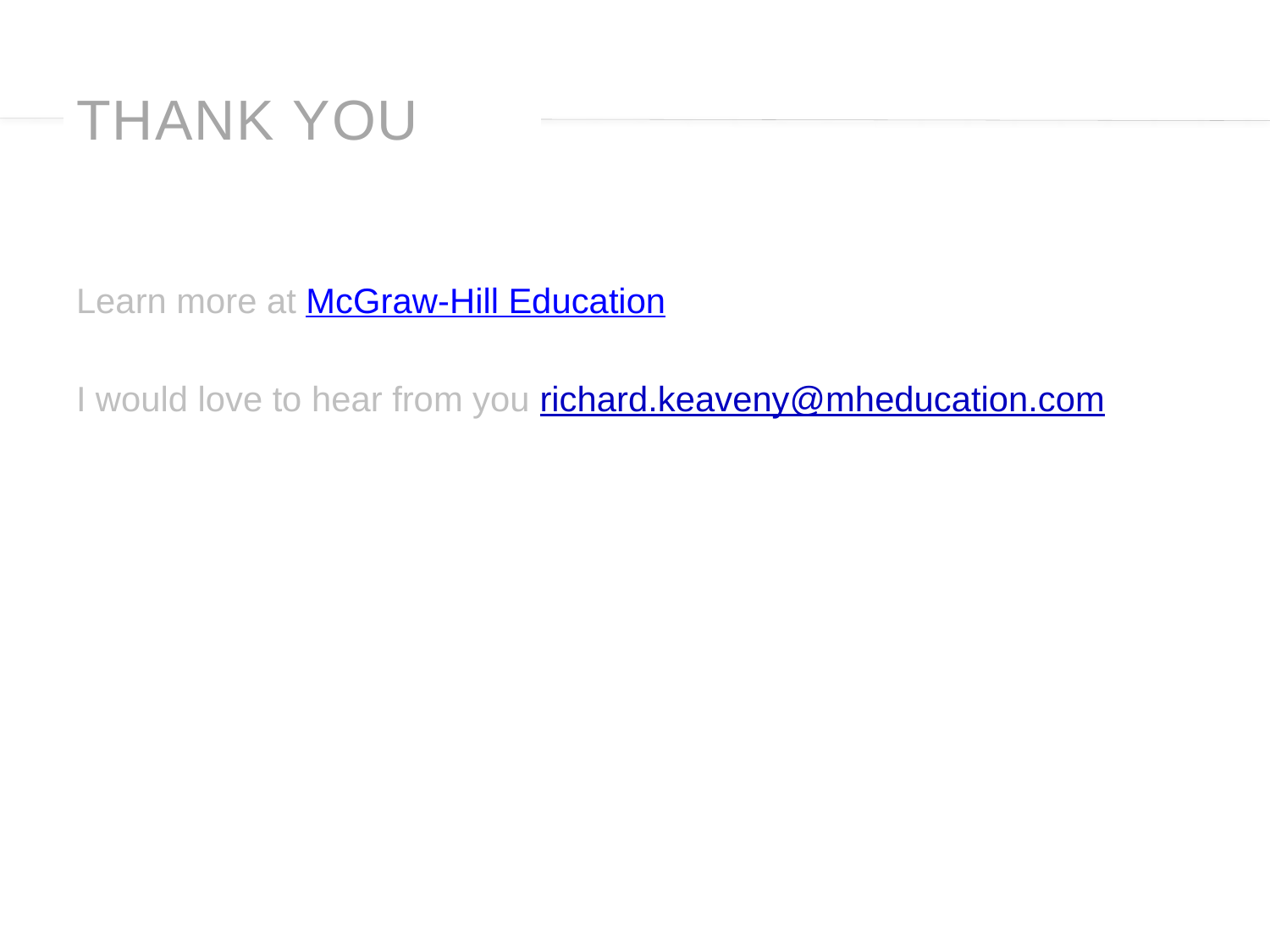

# Thank you

Learn more at McGraw-Hill Education

I would love to hear from you richard.keaveny@mheducation.com